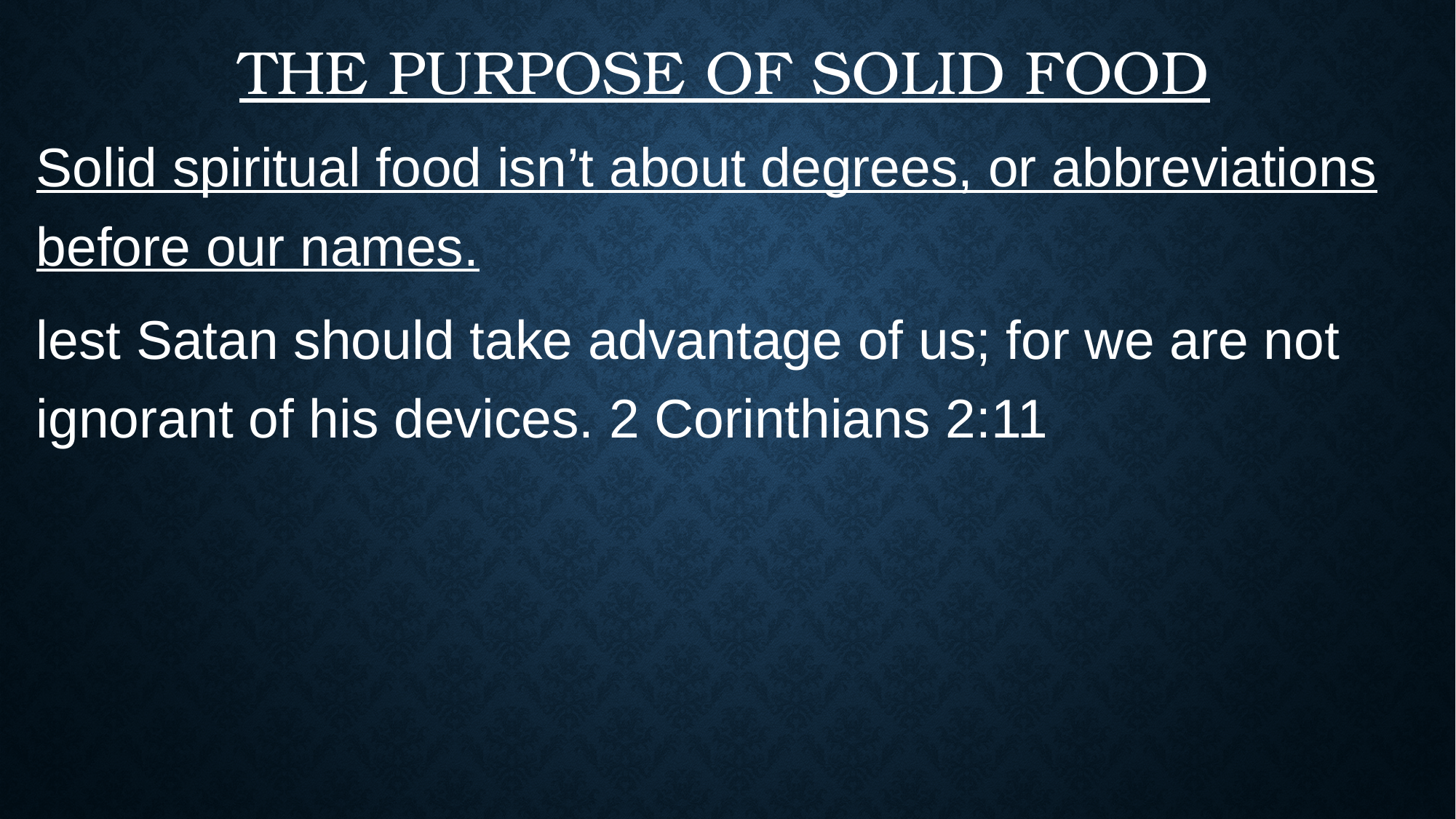

# The purpose of solid food
Solid spiritual food isn’t about degrees, or abbreviations before our names.
lest Satan should take advantage of us; for we are not ignorant of his devices. 2 Corinthians 2:11